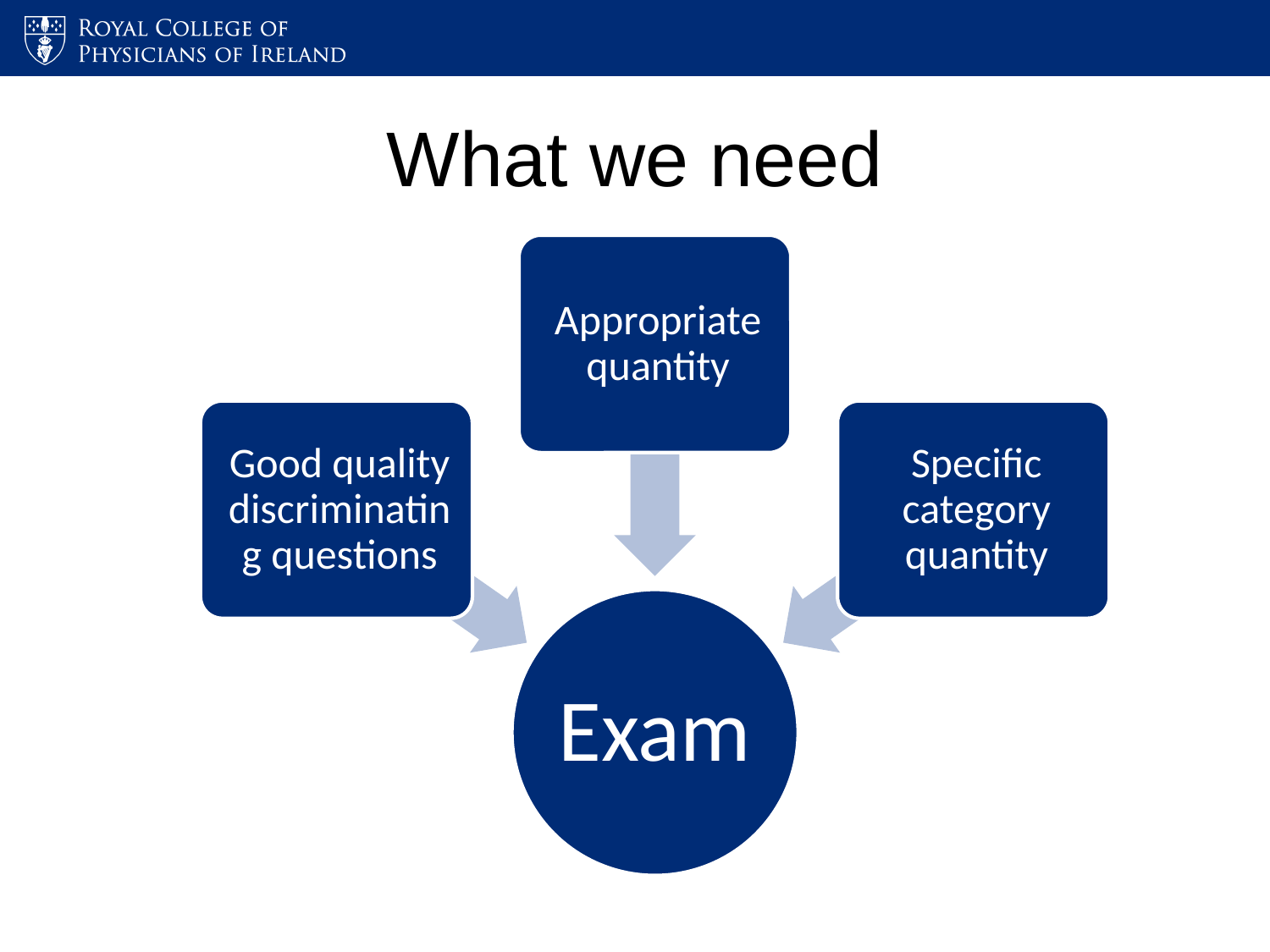

# What we need
Exam
Good quality discriminating questions
Appropriate quantity
Specific category quantity